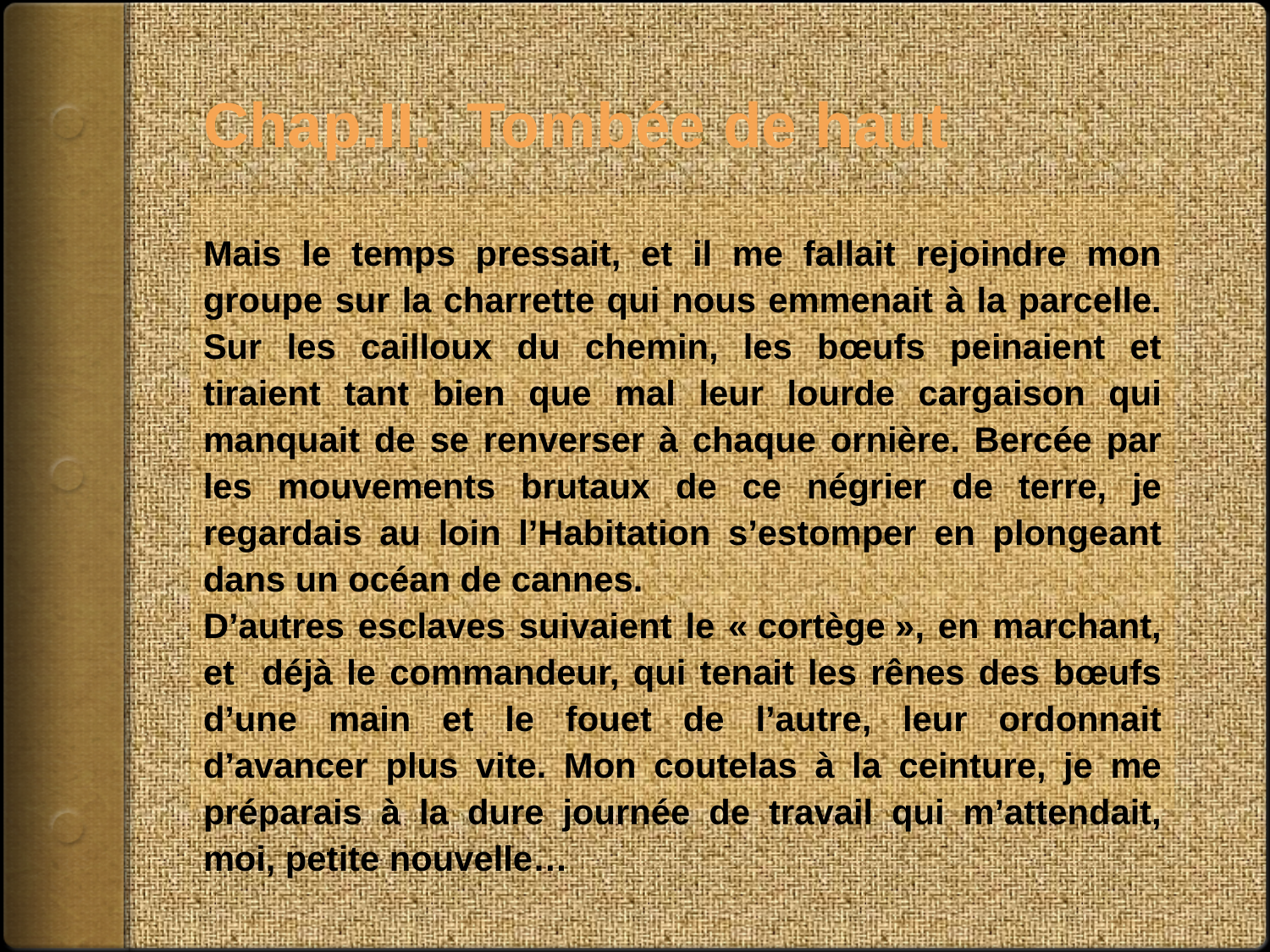

# Chap.II.  Tombée de haut

Mais le temps pressait, et il me fallait rejoindre mon groupe sur la charrette qui nous emmenait à la parcelle. Sur les cailloux du chemin, les bœufs peinaient et tiraient tant bien que mal leur lourde cargaison qui manquait de se renverser à chaque ornière. Bercée par les mouvements brutaux de ce négrier de terre, je regardais au loin l’Habitation s’estomper en plongeant dans un océan de cannes.
D’autres esclaves suivaient le « cortège », en marchant, et  déjà le commandeur, qui tenait les rênes des bœufs d’une main et le fouet de l’autre, leur ordonnait d’avancer plus vite. Mon coutelas à la ceinture, je me préparais à la dure journée de travail qui m’attendait, moi, petite nouvelle…